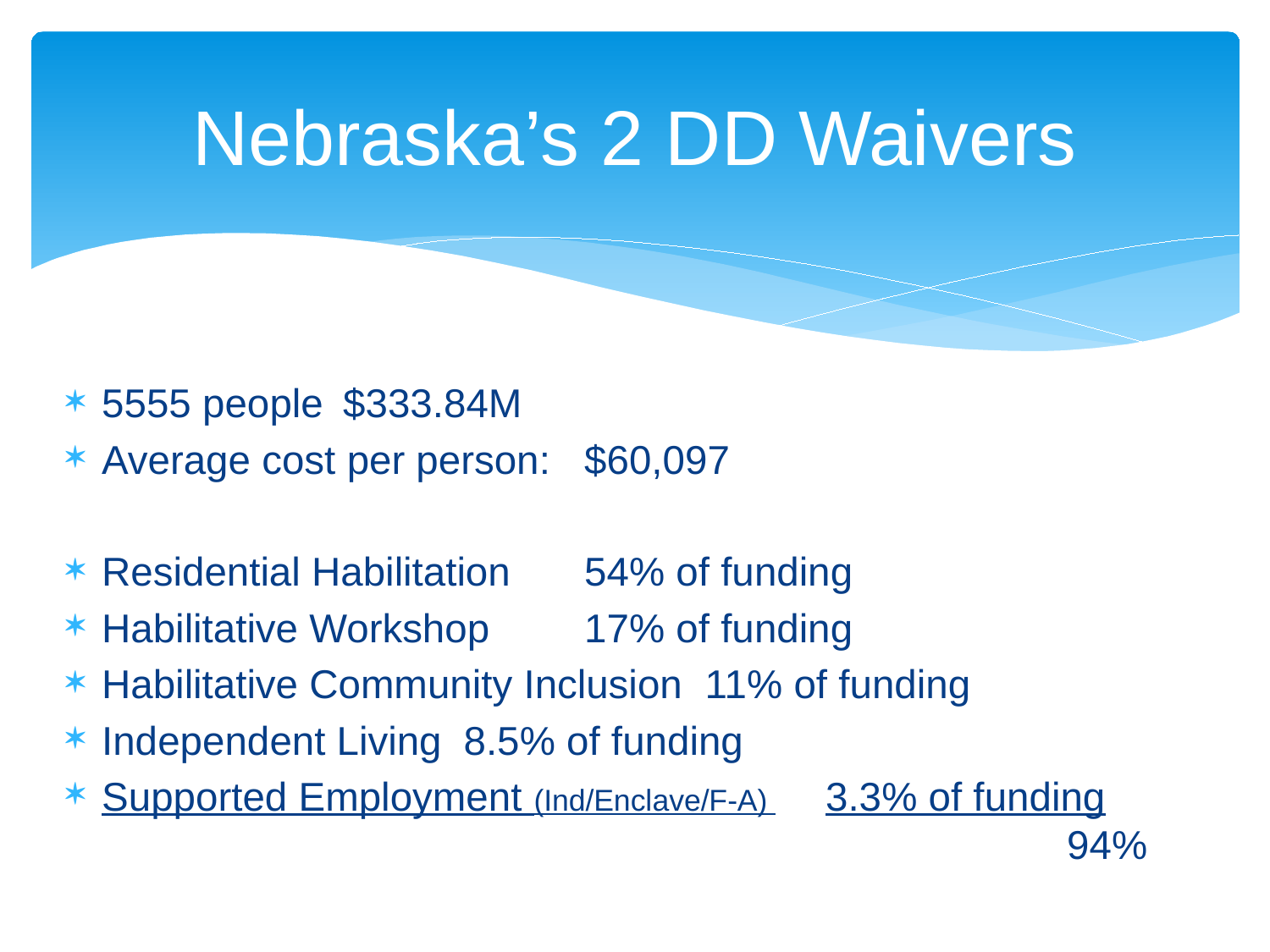

# Nebraska’s 2 DD Waivers
5555 people				$333.84M
Average cost per person:			$60,097

Residential Habilitation			54% of funding
Habilitative Workshop			17% of funding
Habilitative Community Inclusion		11% of funding
Independent Living			8.5% of funding
Supported Employment (Ind/Enclave/F-A) 	3.3% of funding                                                                                              						94%